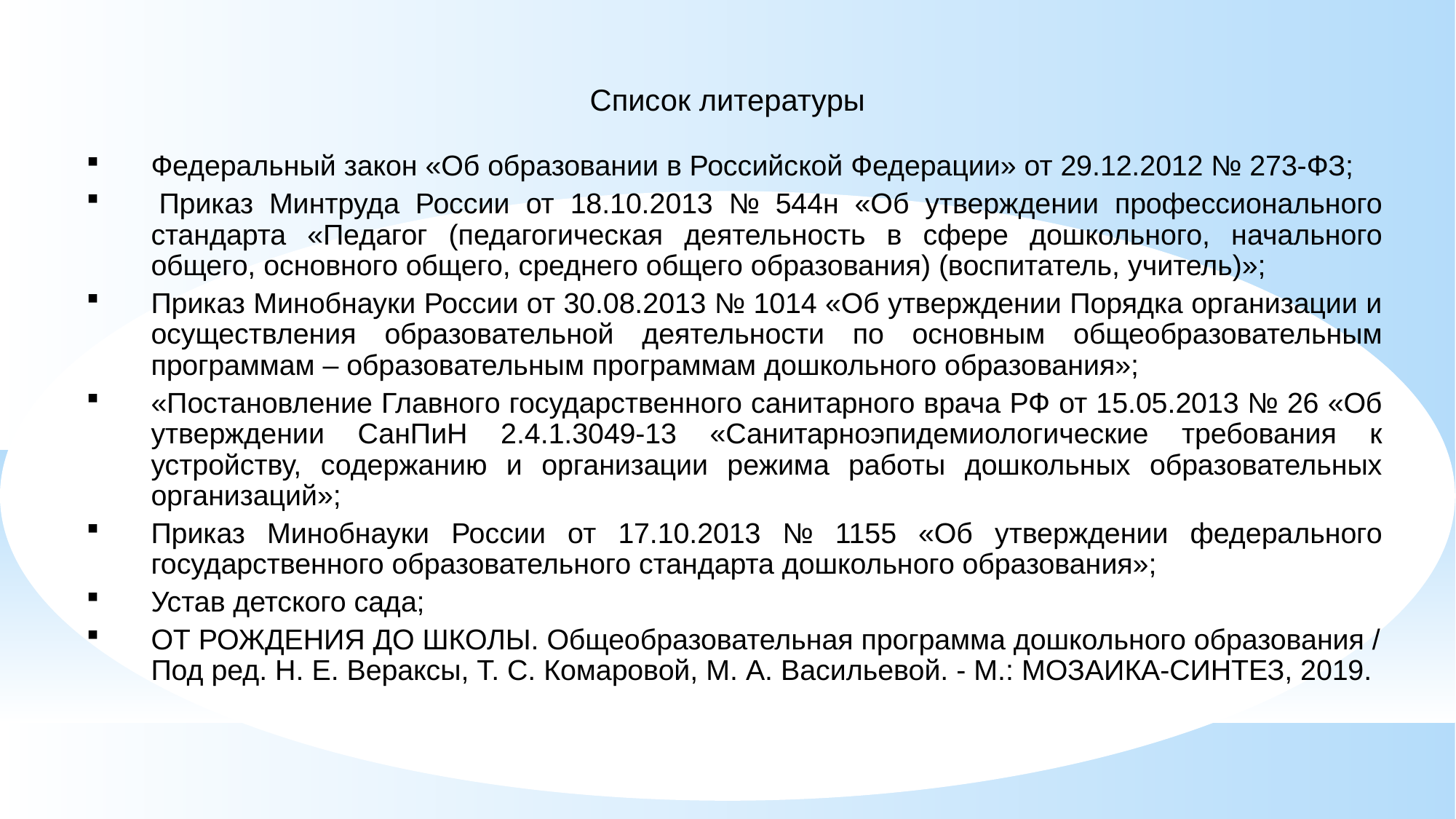

# Список литературы
Федеральный закон «Об образовании в Российской Федерации» от 29.12.2012 № 273-ФЗ;
 Приказ Минтруда России от 18.10.2013 № 544н «Об утверждении профессионального стандарта «Педагог (педагогическая деятельность в сфере дошкольного, начального общего, основного общего, среднего общего образования) (воспитатель, учитель)»;
Приказ Минобнауки России от 30.08.2013 № 1014 «Об утверждении Порядка организации и осуществления образовательной деятельности по основным общеобразовательным программам – образовательным программам дошкольного образования»;
«Постановление Главного государственного санитарного врача РФ от 15.05.2013 № 26 «Об утверждении СанПиН 2.4.1.3049-13 «Санитарноэпидемиологические требования к устройству, содержанию и организации режима работы дошкольных образовательных организаций»;
Приказ Минобнауки России от 17.10.2013 № 1155 «Об утверждении федерального государственного образовательного стандарта дошкольного образования»;
Устав детского сада;
ОТ РОЖДЕНИЯ ДО ШКОЛЫ. Общеобразова­тельная программа дошкольного образования / Под ред. Н. Е. Вераксы, Т. С. Комаровой, М. А. Васильевой. - М.: МОЗАИКА-СИНТЕЗ, 2019.